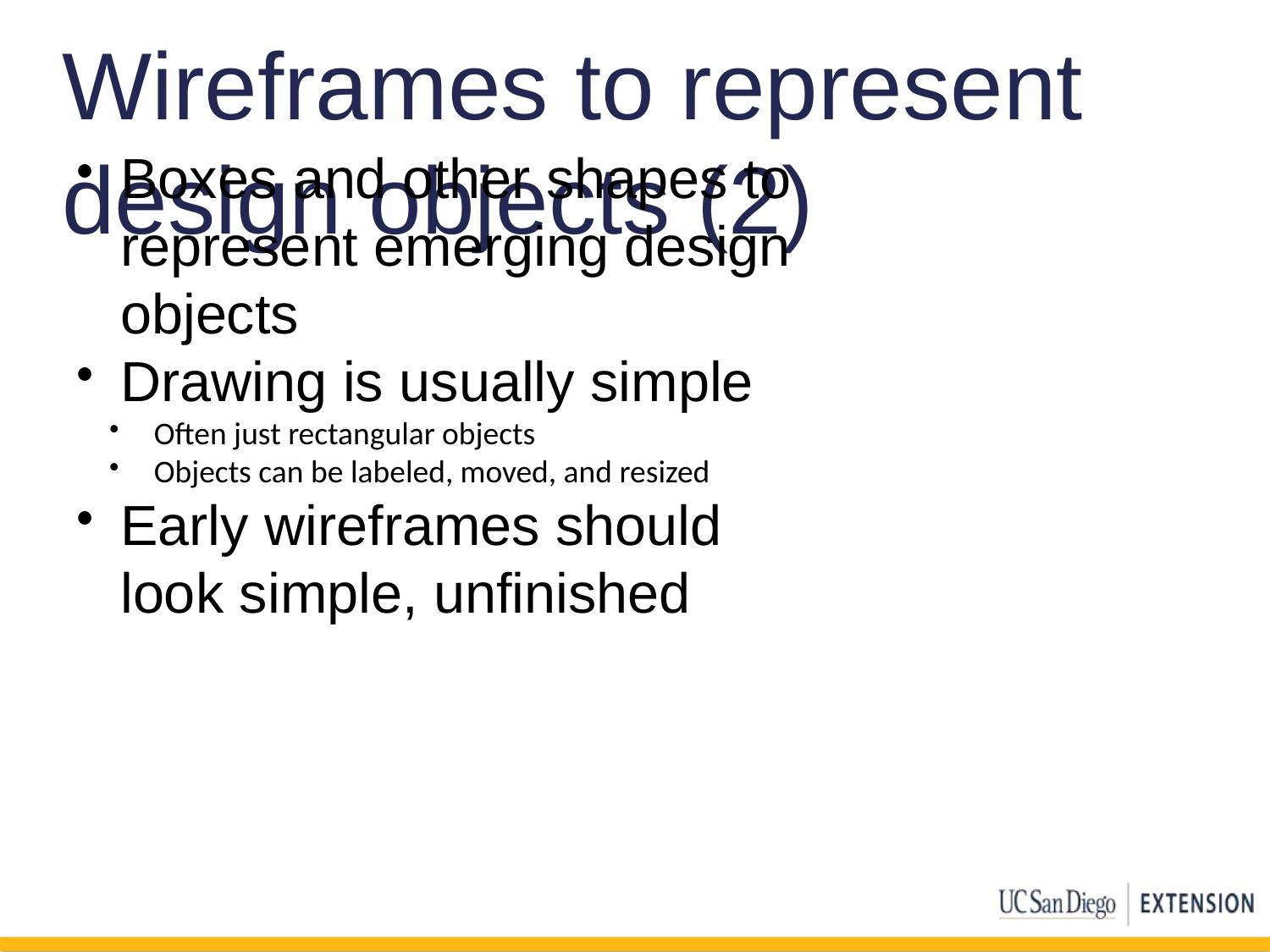

# Wireframes to represent design objects (2)
Boxes and other shapes to represent emerging design objects
Drawing is usually simple
Often just rectangular objects
Objects can be labeled, moved, and resized
Early wireframes should look simple, unfinished
60